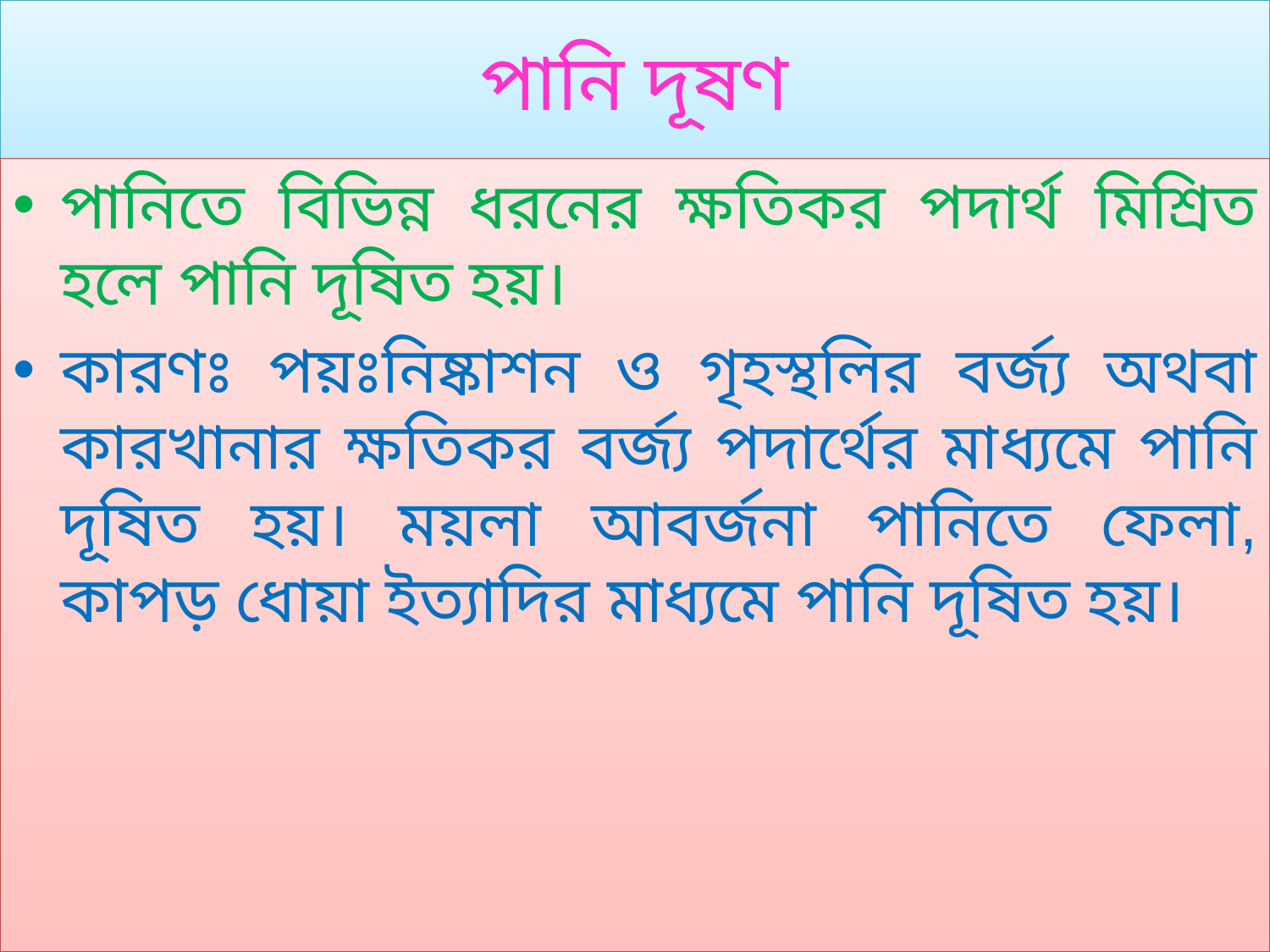

# পানি দূষণ
পানিতে বিভিন্ন ধরনের ক্ষতিকর পদার্থ মিশ্রিত হলে পানি দূষিত হয়।
কারণঃ পয়ঃনিষ্কাশন ও গৃহস্থলির বর্জ্য অথবা কারখানার ক্ষতিকর বর্জ্য পদার্থের মাধ্যমে পানি দূষিত হয়। ময়লা আবর্জনা পানিতে ফেলা, কাপড় ধোয়া ইত্যাদির মাধ্যমে পানি দূষিত হয়।